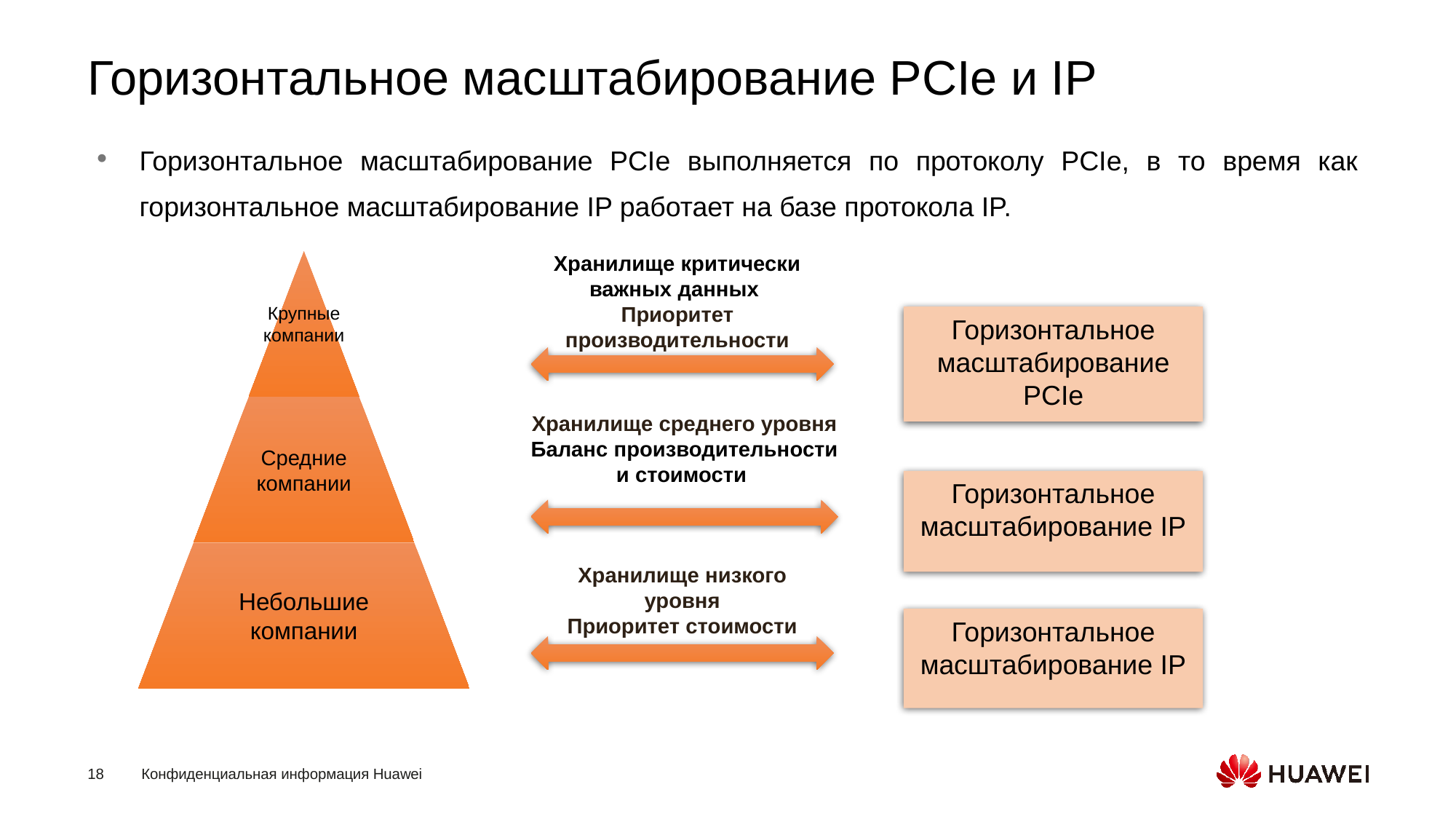

# Горизонтальное масштабирование PCIe и IP
Горизонтальное масштабирование PCIe выполняется по протоколу PCIe, в то время как горизонтальное масштабирование IP работает на базе протокола IP.
Хранилище критически важных данных
Приоритет производительности

Крупные компании
Средние компании
Небольшие компании
Горизонтальное масштабирование PCIe
Хранилище среднего уровня
Баланс производительности и стоимости

Горизонтальное масштабирование IP
Хранилище низкого уровня
Приоритет стоимости

Горизонтальное масштабирование IP